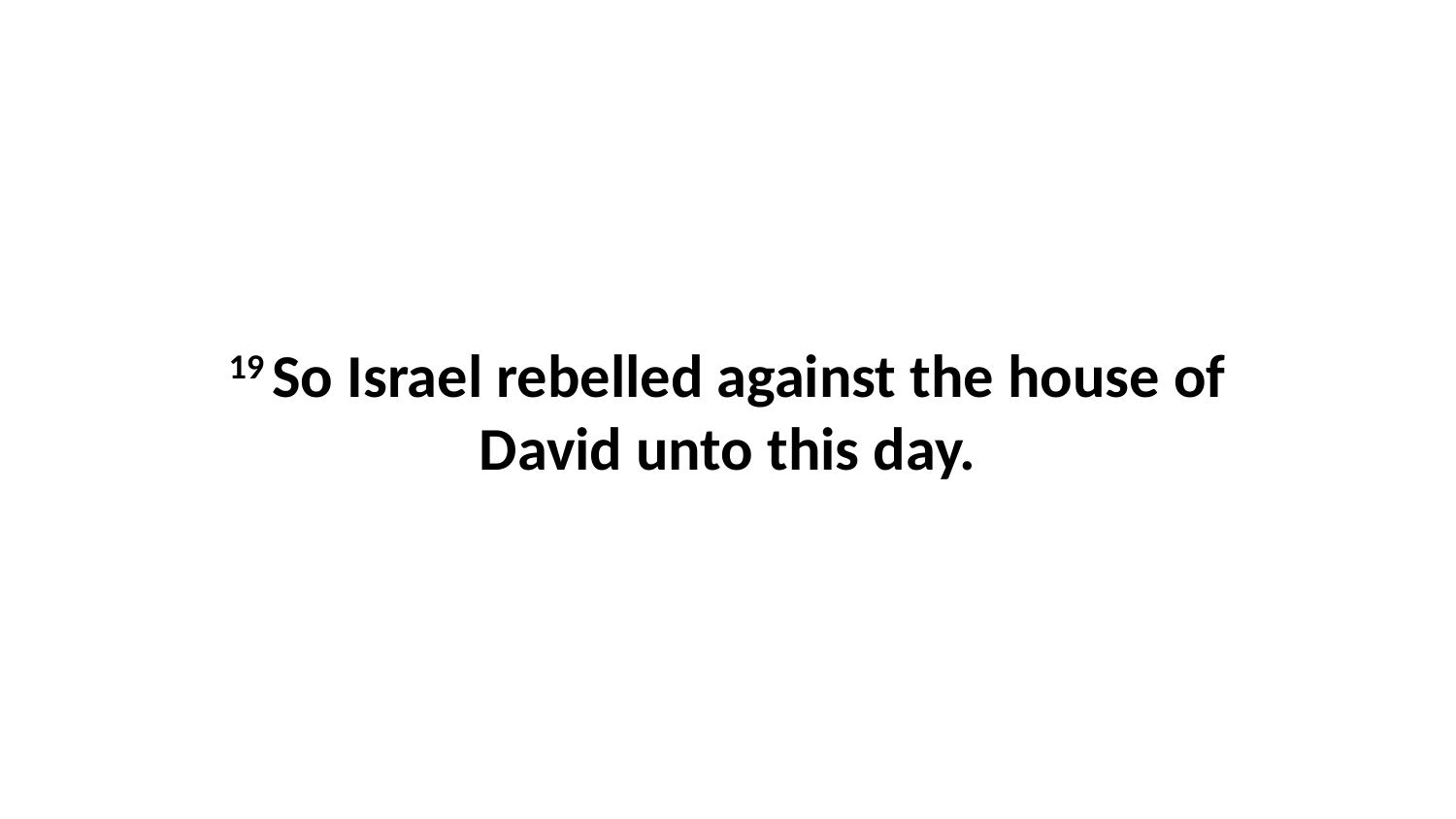

19 So Israel rebelled against the house of David unto this day.